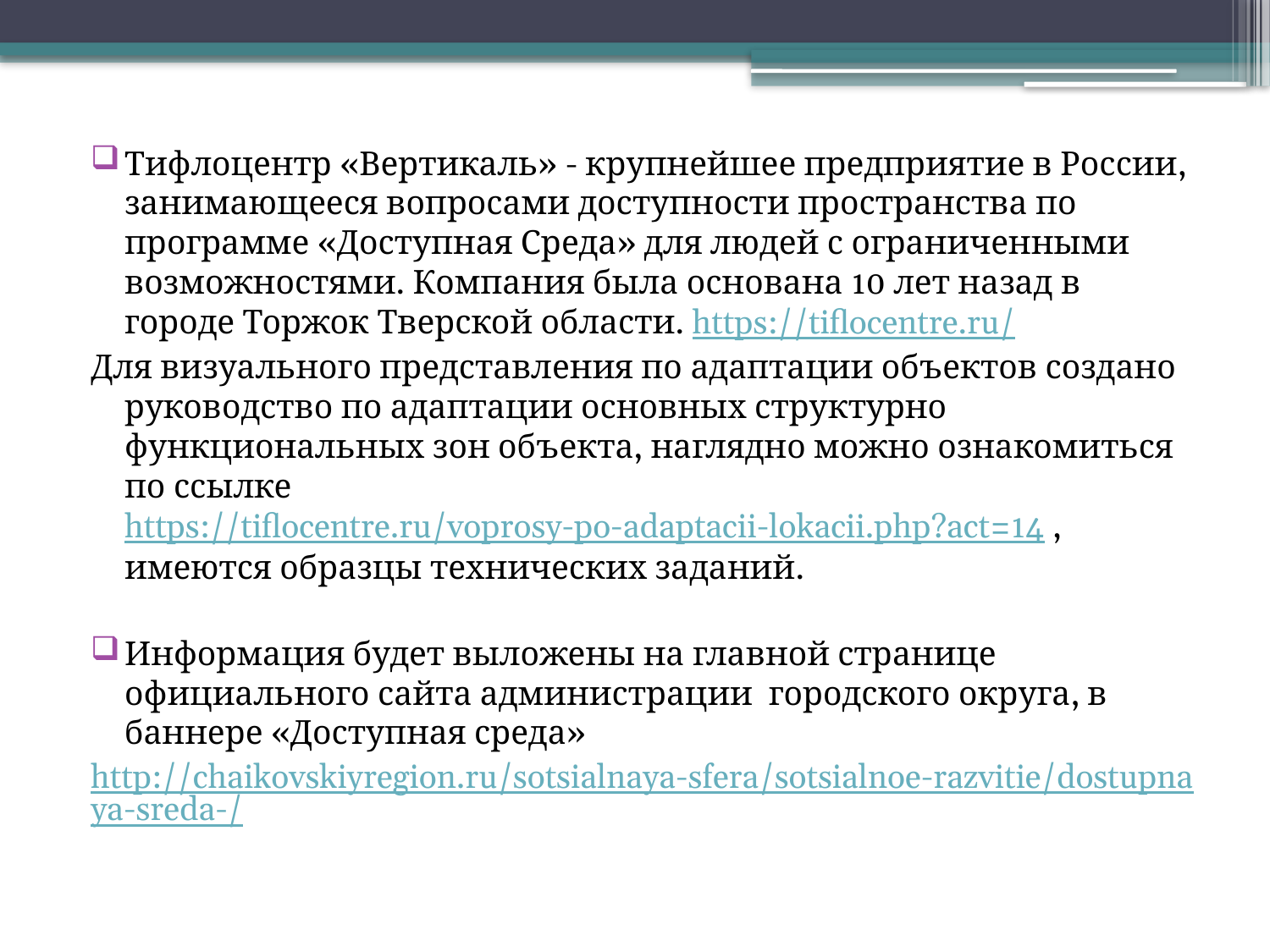

Тифлоцентр «Вертикаль» - крупнейшее предприятие в России, занимающееся вопросами доступности пространства по программе «Доступная Среда» для людей с ограниченными возможностями. Компания была основана 10 лет назад в городе Торжок Тверской области. https://tiflocentre.ru/
Для визуального представления по адаптации объектов создано руководство по адаптации основных структурно функциональных зон объекта, наглядно можно ознакомиться по ссылке https://tiflocentre.ru/voprosy-po-adaptacii-lokacii.php?act=14 ,  имеются образцы технических заданий.

Информация будет выложены на главной странице официального сайта администрации  городского округа, в баннере «Доступная среда»
http://chaikovskiyregion.ru/sotsialnaya-sfera/sotsialnoe-razvitie/dostupnaya-sreda-/